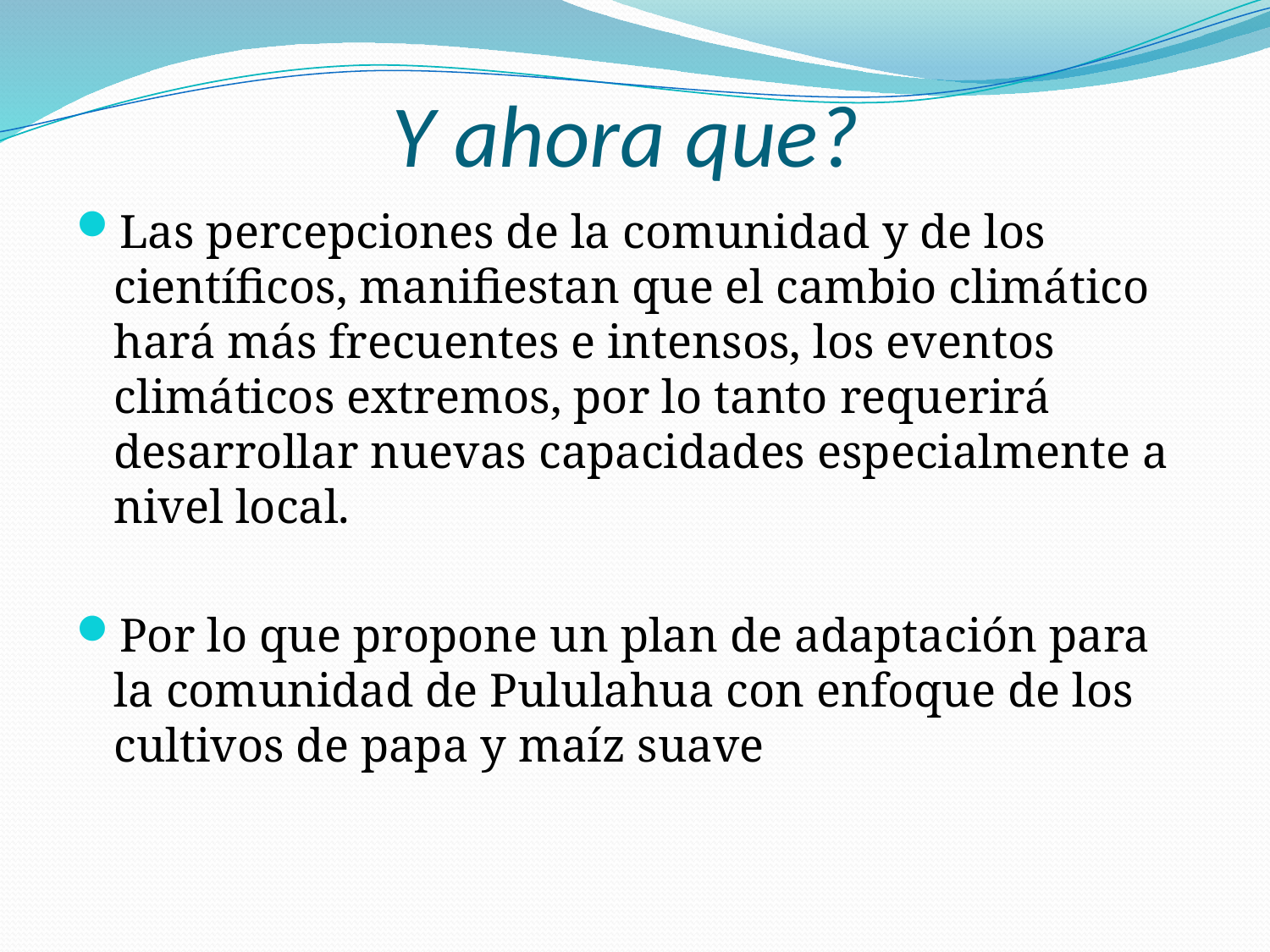

# Y ahora que?
Las percepciones de la comunidad y de los científicos, manifiestan que el cambio climático hará más frecuentes e intensos, los eventos climáticos extremos, por lo tanto requerirá desarrollar nuevas capacidades especialmente a nivel local.

Por lo que propone un plan de adaptación para la comunidad de Pululahua con enfoque de los cultivos de papa y maíz suave